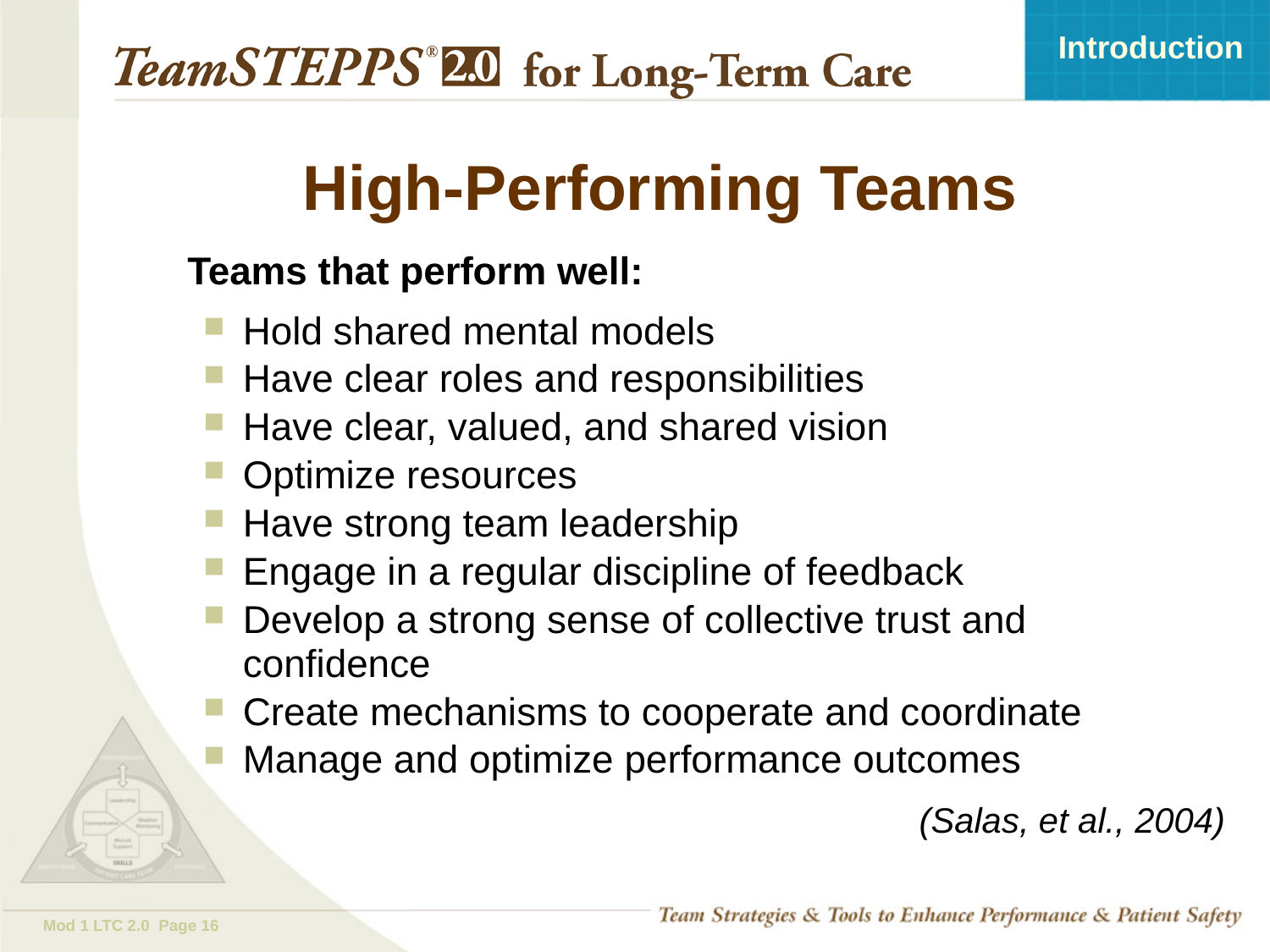

# High-Performing Teams
	Teams that perform well:
Hold shared mental models
Have clear roles and responsibilities
Have clear, valued, and shared vision
Optimize resources
Have strong team leadership
Engage in a regular discipline of feedback
Develop a strong sense of collective trust and confidence
Create mechanisms to cooperate and coordinate
Manage and optimize performance outcomes
	(Salas, et al., 2004)